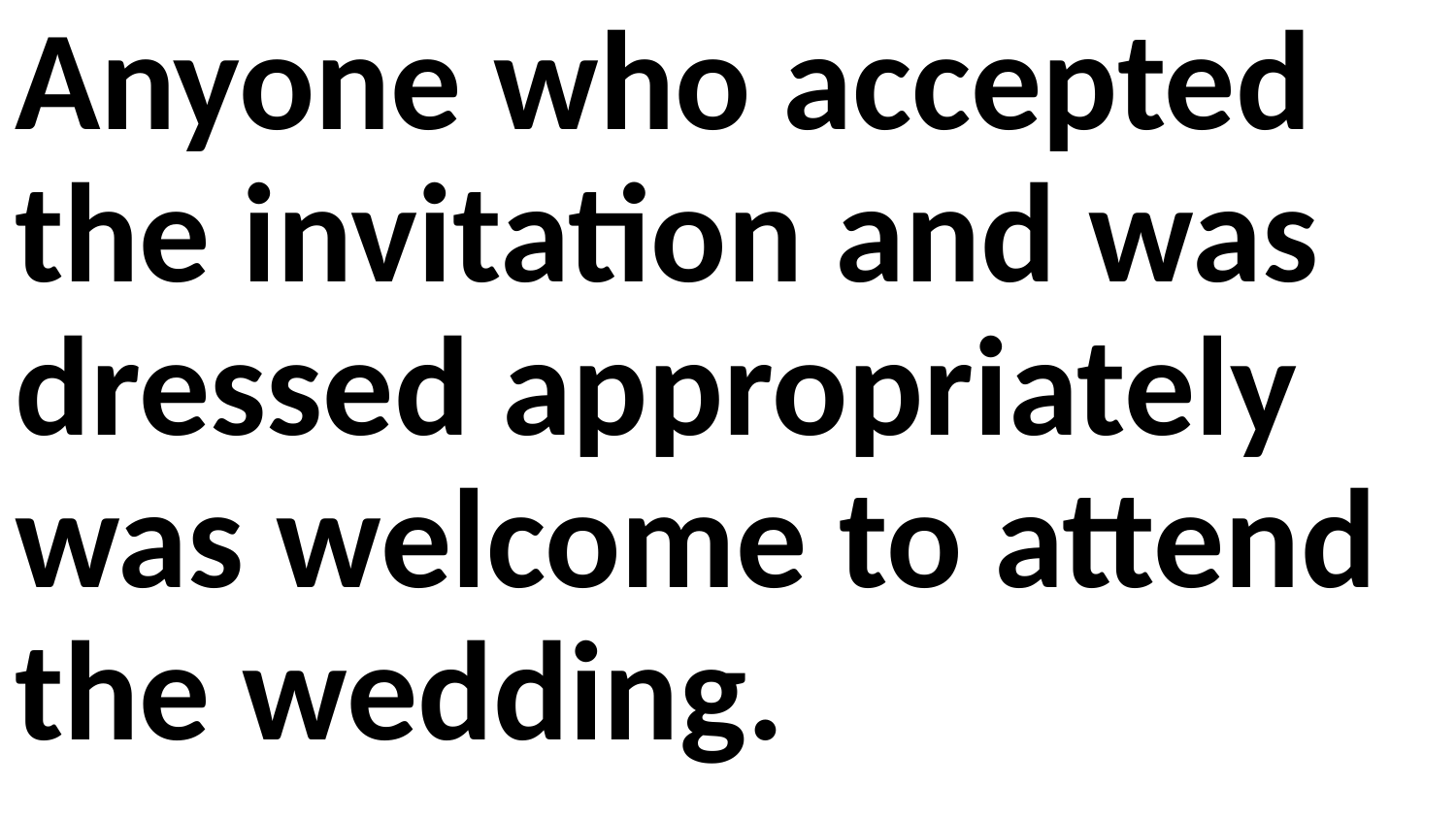

Anyone who accepted the invitation and was dressed appropriately was welcome to attend the wedding.